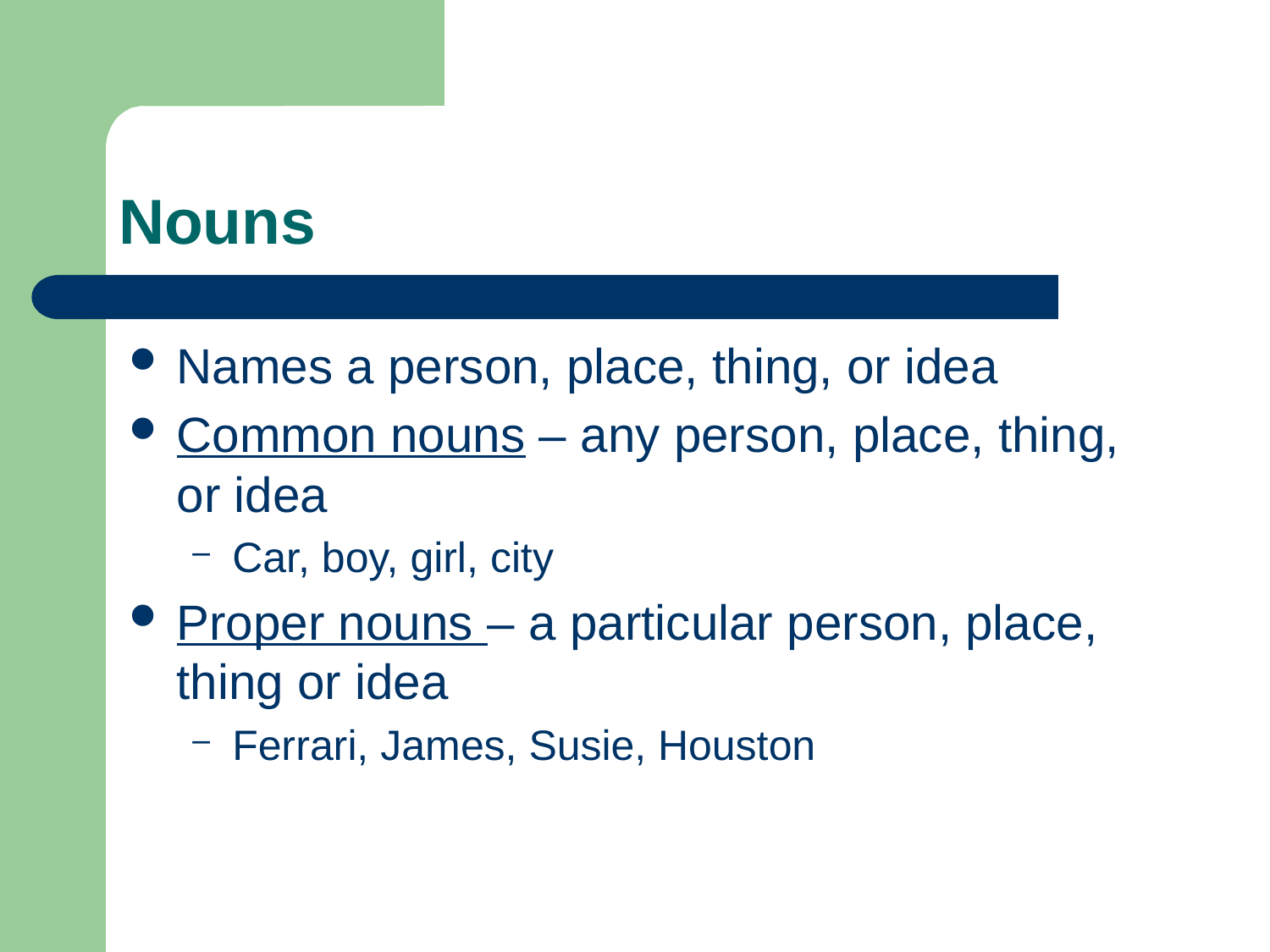

# Nouns
Names a person, place, thing, or idea
Common nouns – any person, place, thing, or idea
Car, boy, girl, city
Proper nouns – a particular person, place, thing or idea
Ferrari, James, Susie, Houston